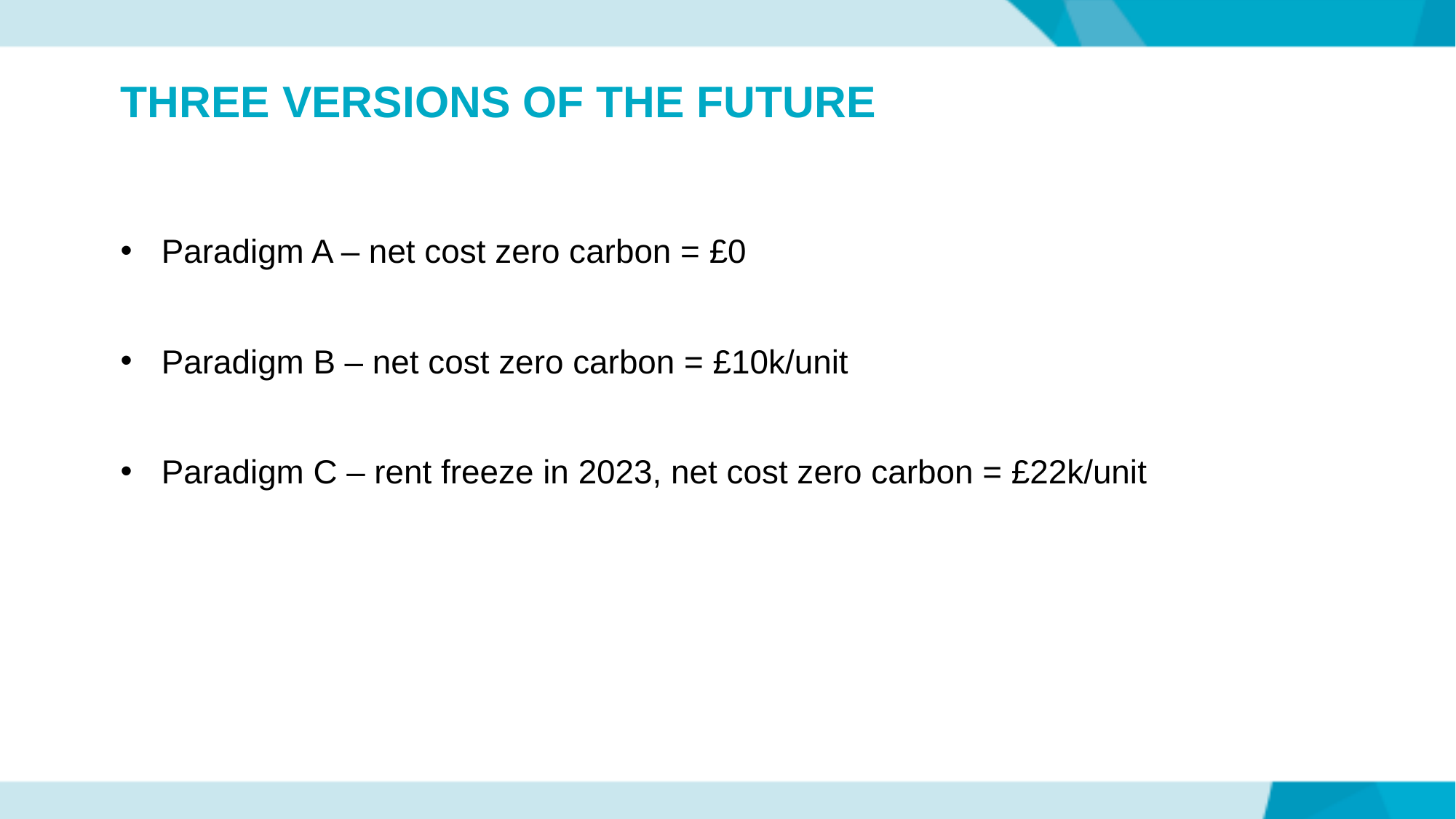

# THREE VERSIONS OF THE FUTURE

Paradigm A – net cost zero carbon = £0

Paradigm B – net cost zero carbon = £10k/unit

Paradigm C – rent freeze in 2023, net cost zero carbon = £22k/unit